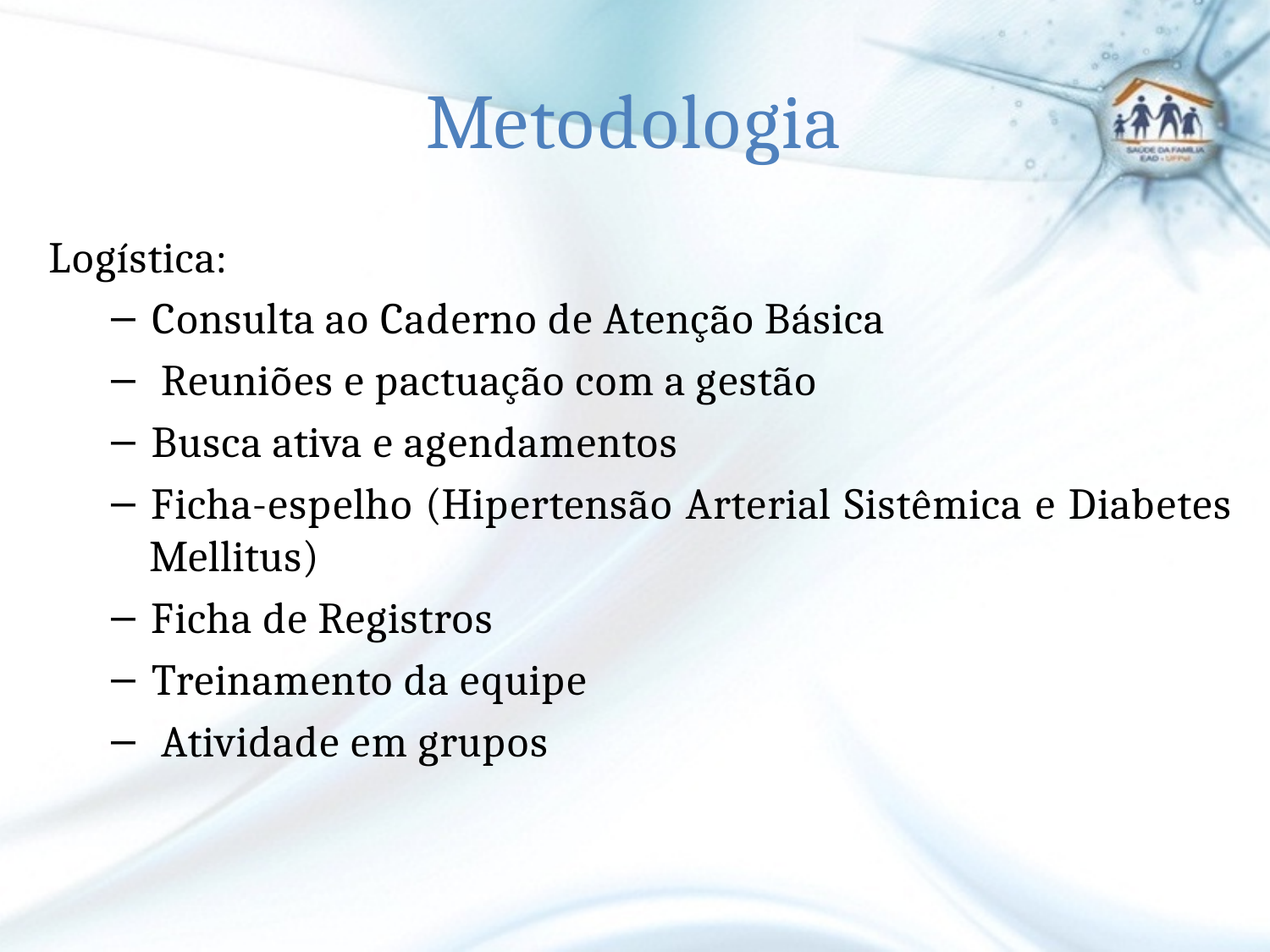

# Metodologia
Logística:
Consulta ao Caderno de Atenção Básica
 Reuniões e pactuação com a gestão
Busca ativa e agendamentos
Ficha-espelho (Hipertensão Arterial Sistêmica e Diabetes Mellitus)
Ficha de Registros
Treinamento da equipe
 Atividade em grupos